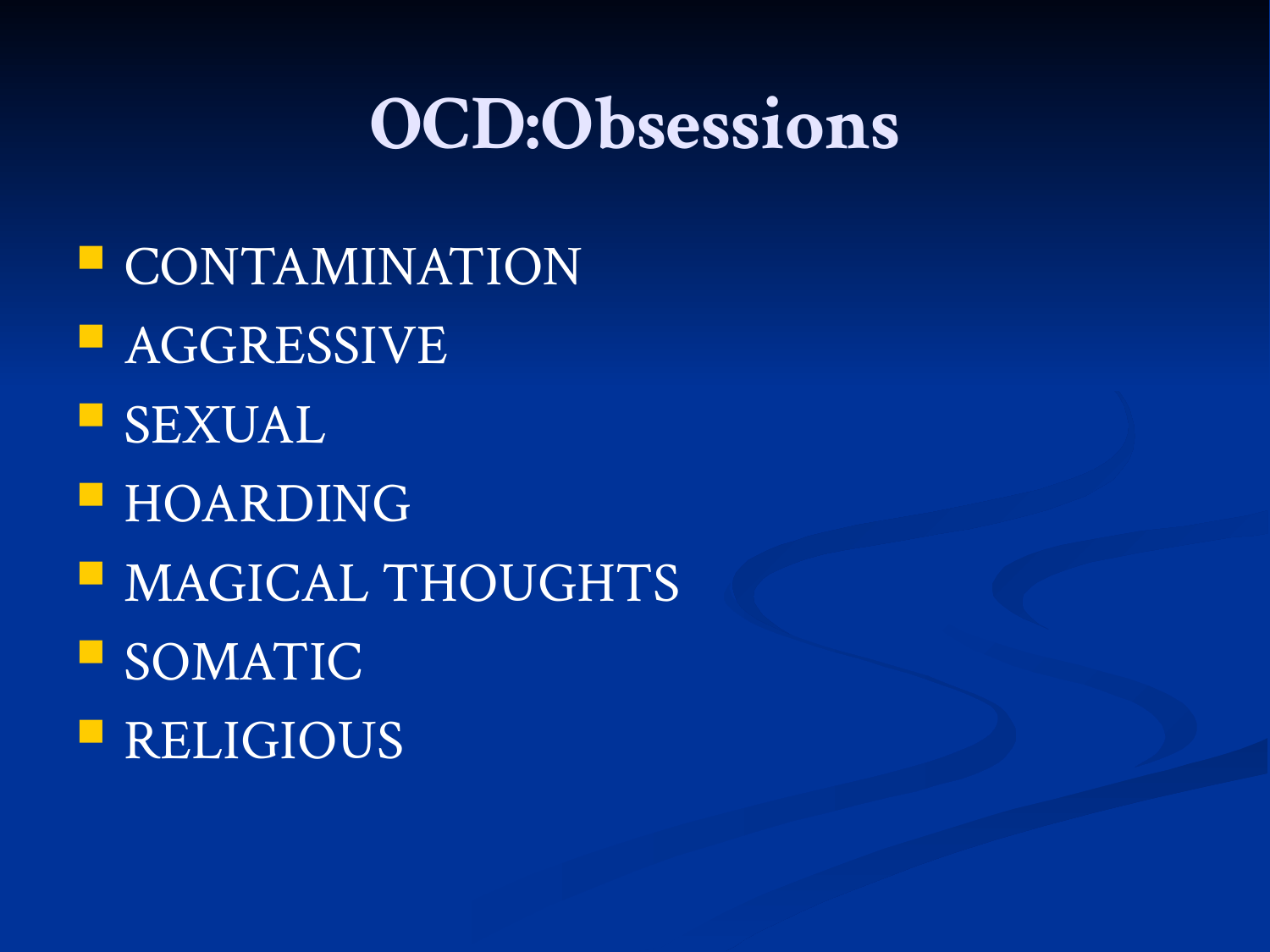

# OCD:Obsessions
CONTAMINATION
AGGRESSIVE
SEXUAL
HOARDING
MAGICAL THOUGHTS
SOMATIC
RELIGIOUS